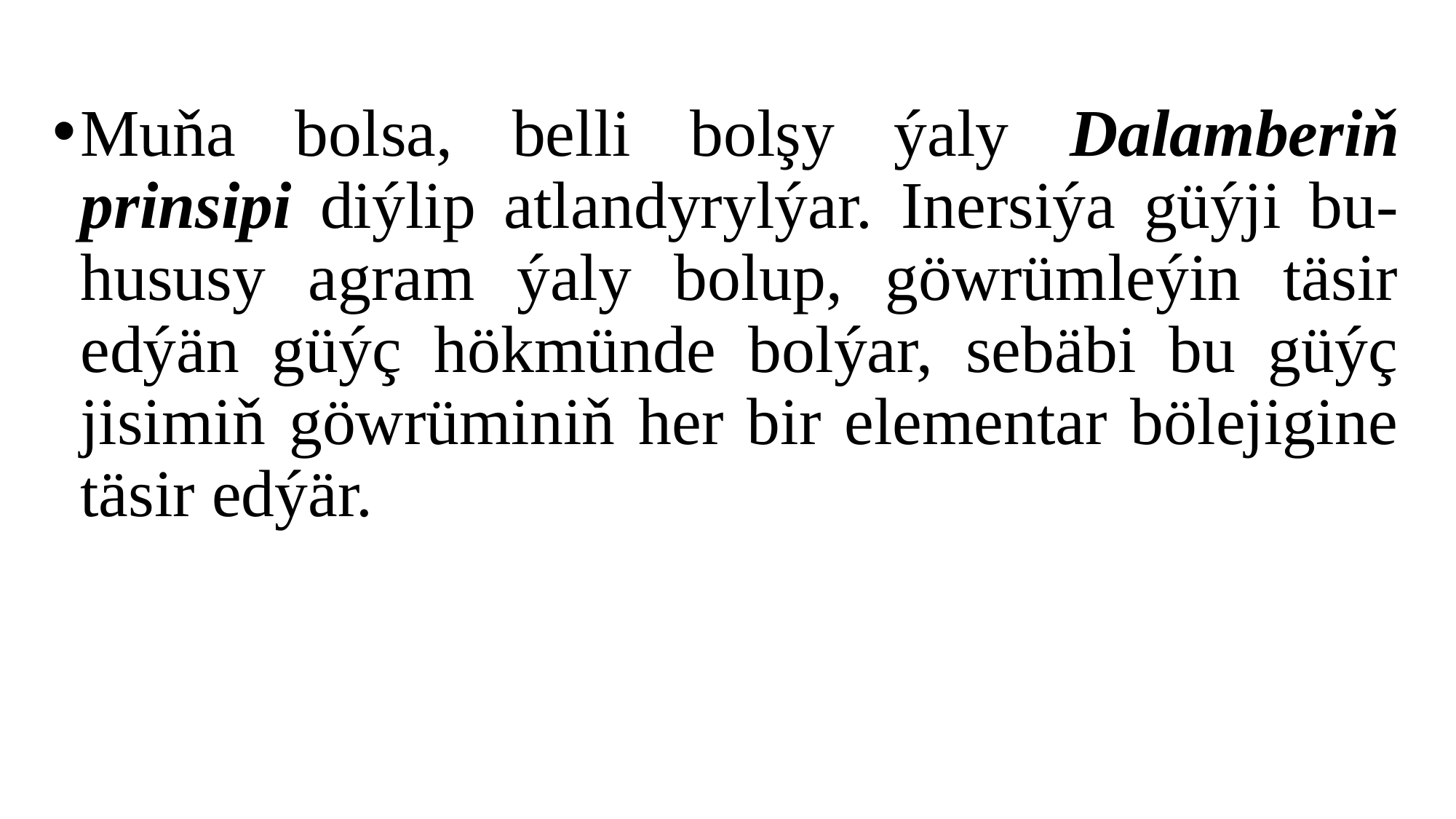

Muňa bolsa, belli bolşy ýaly Dalamberiň prinsipi diýlip atlandyrylýar. Inersiýa güýji bu-hususy agram ýaly bolup, göwrümleýin täsir edýän güýç hökmünde bolýar, sebäbi bu güýç jisimiň göwrüminiň her bir elementar bölejigine täsir edýär.